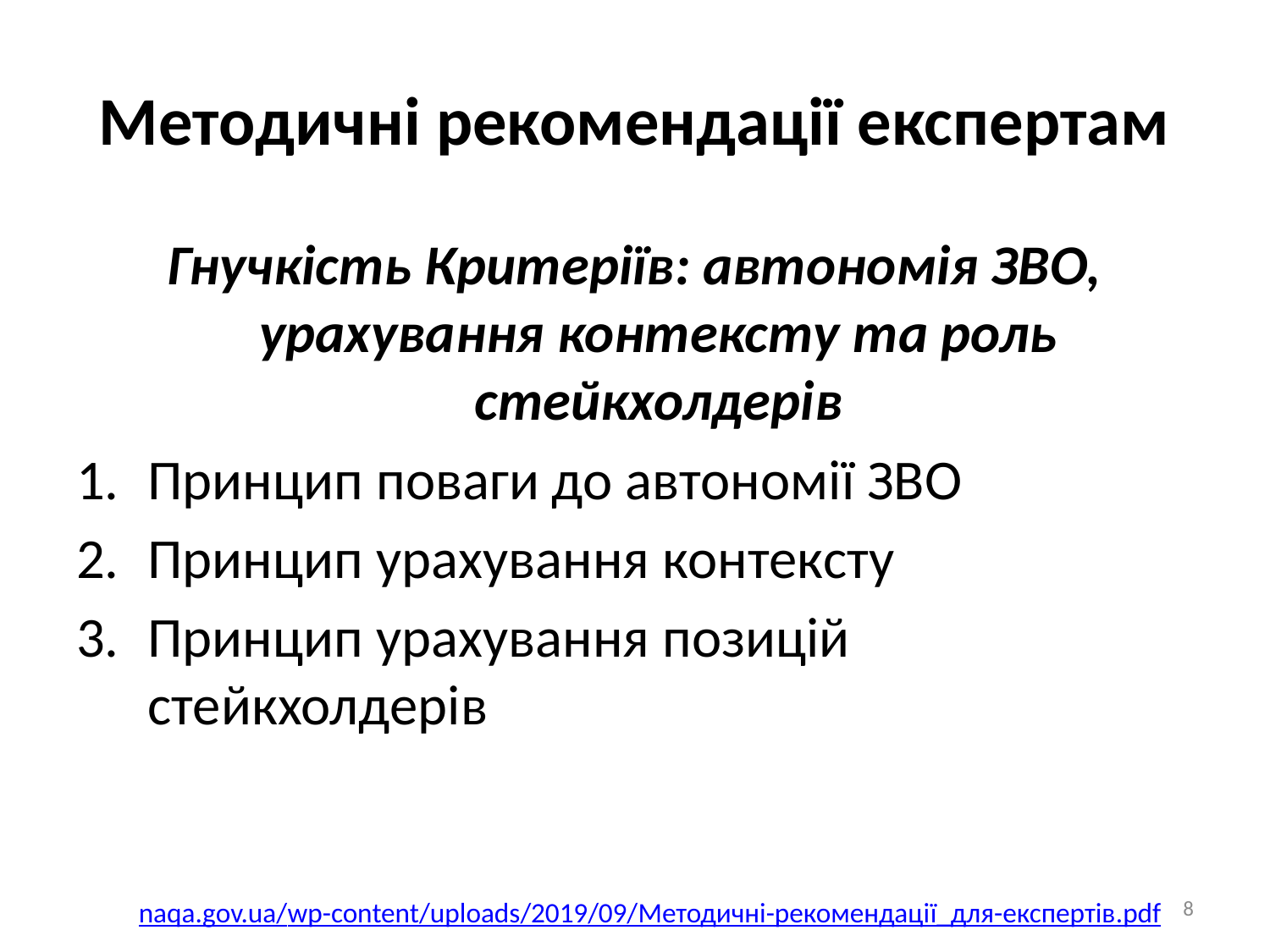

# Методичні рекомендації експертам
Гнучкість Критеріїв: автономія ЗВО, урахування контексту та роль стейкхолдерів
Принцип поваги до автономії ЗВО
Принцип урахування контексту
Принцип урахування позицій стейкхолдерів
8
naqa.gov.ua/wp-content/uploads/2019/09/Методичні-рекомендації_для-експертів.pdf